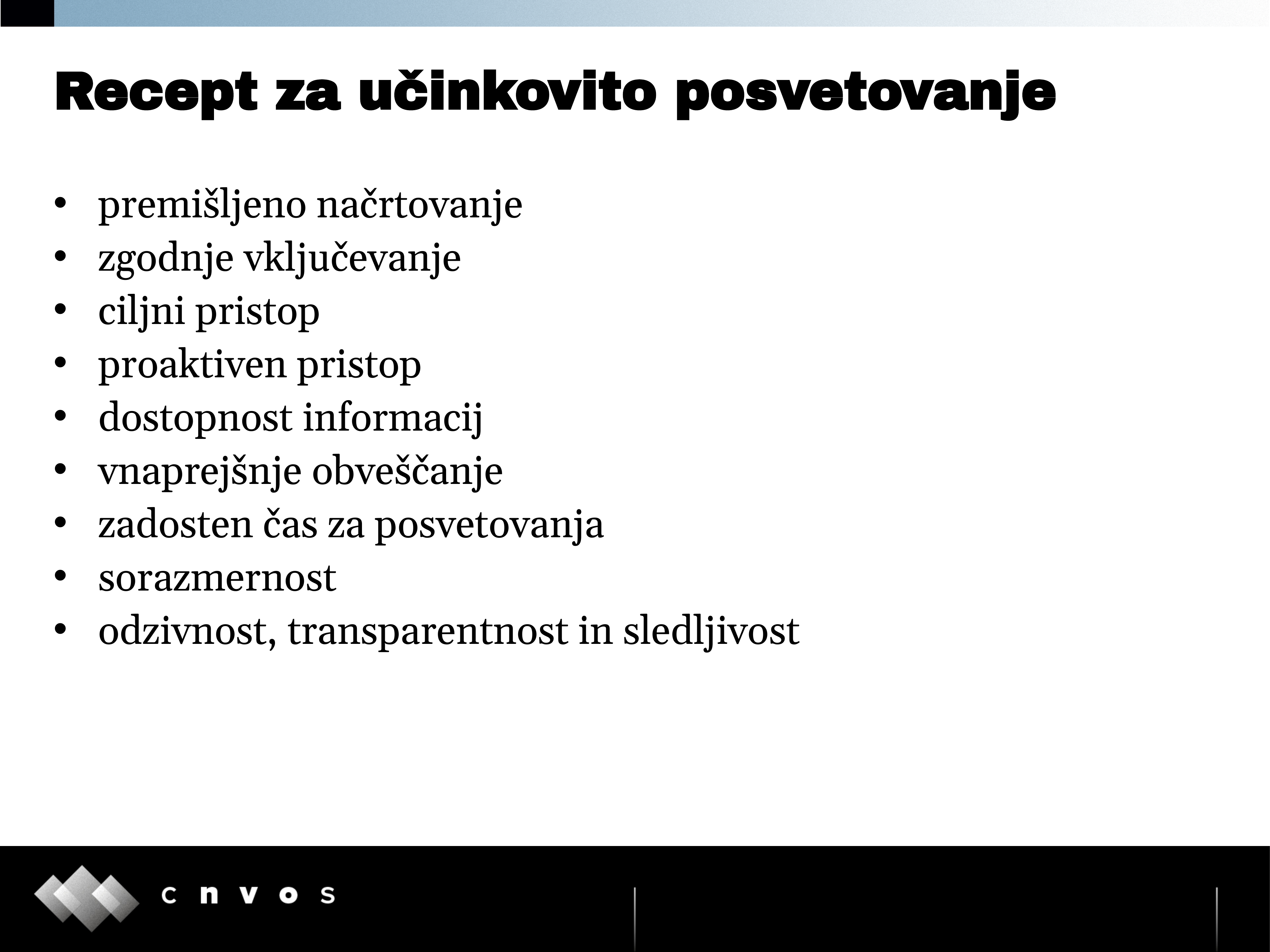

# Recept za učinkovito posvetovanje
premišljeno načrtovanje
zgodnje vključevanje
ciljni pristop
proaktiven pristop
dostopnost informacij
vnaprejšnje obveščanje
zadosten čas za posvetovanja
sorazmernost
odzivnost, transparentnost in sledljivost